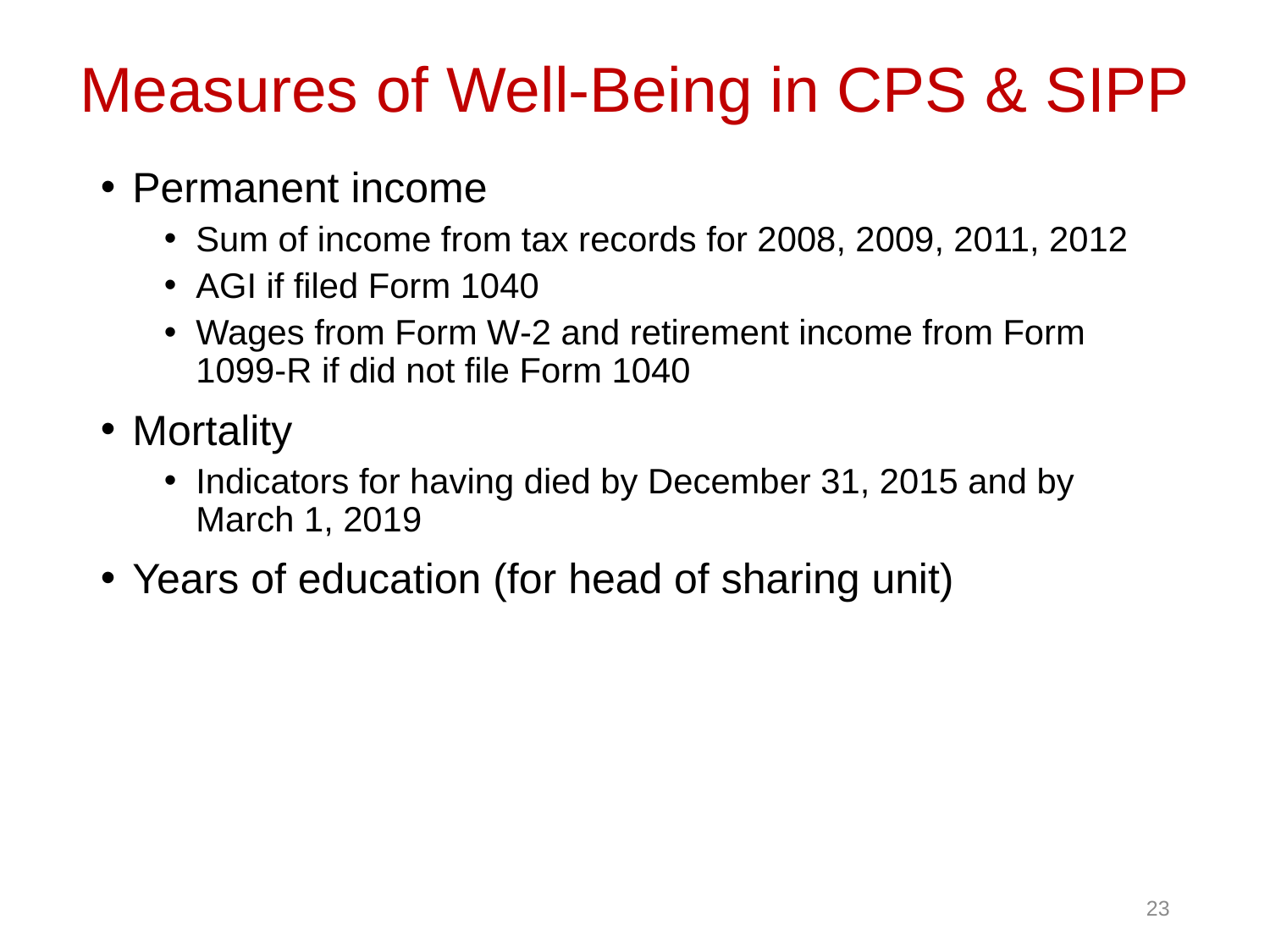

# Measures of Well-Being in CPS & SIPP
Permanent income
Sum of income from tax records for 2008, 2009, 2011, 2012
AGI if filed Form 1040
Wages from Form W-2 and retirement income from Form 1099-R if did not file Form 1040
Mortality
Indicators for having died by December 31, 2015 and by March 1, 2019
Years of education (for head of sharing unit)
23